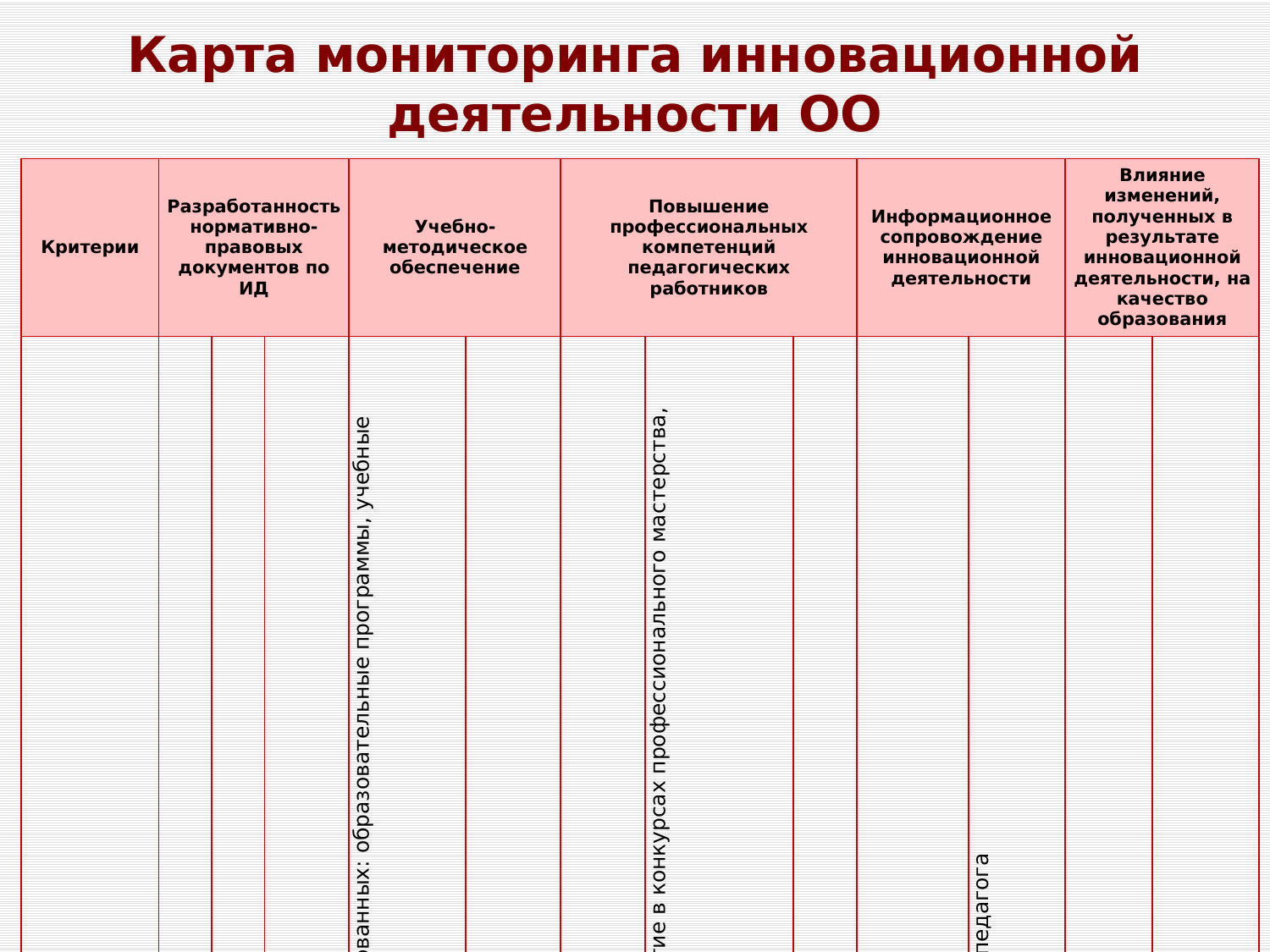

# Карта мониторинга инновационной деятельности ОО
| Критерии | Разработанность нормативно-правовых документов по ИД |  |  | Учебно-методическое обеспечение |  | Повышение профессиональных компетенций педагогических работников |  |  | Информационное сопровождение инновационной деятельности |  | Влияние изменений, полученных в результате инновационной деятельности, на качество образования |  |
| --- | --- | --- | --- | --- | --- | --- | --- | --- | --- | --- | --- | --- |
| Показатели | Статус (МИП, КИП) | Наличие локальных актов по ИД | Степень проработанности проекта (этап) | Наличие учебно-методических материалов, разработанных и/или апробированных: образовательные программы, учебные планы | Наличие научно-методических материалов: пособия, методические рекомендации, практические пособия. | Степень вовлеченности педагогических кадров в инновационную деятельность. | Повышение профессиональной активности педагогического состава: участие в конкурсах профессионального мастерства, семинарах, конференциях различного уровня и пр. | Количество проведенных мероприятий по теме ИД | Наличие публикаций в научно-методических журналах | Отражение результатов инновационной деятельности на сайте ОО, блоге педагога | Качество условий | Качество результата (ЕГЭ, ОГЭ, ВПР, НИКО) |
|  |  |  |  |  |  |  |  |  |  |  |  |  |
| ОУ |  |  |  |  |  |  |  |  |  |  |  |  |
| Гимназия № 1 |  |  |  |  |  |  |  |  |  |  |  |  |
| Гимназия № 2 |  |  |  |  |  |  |  |  |  |  |  |  |
|  |  |  |  |  |  |  |  |  |  |  |  |  |